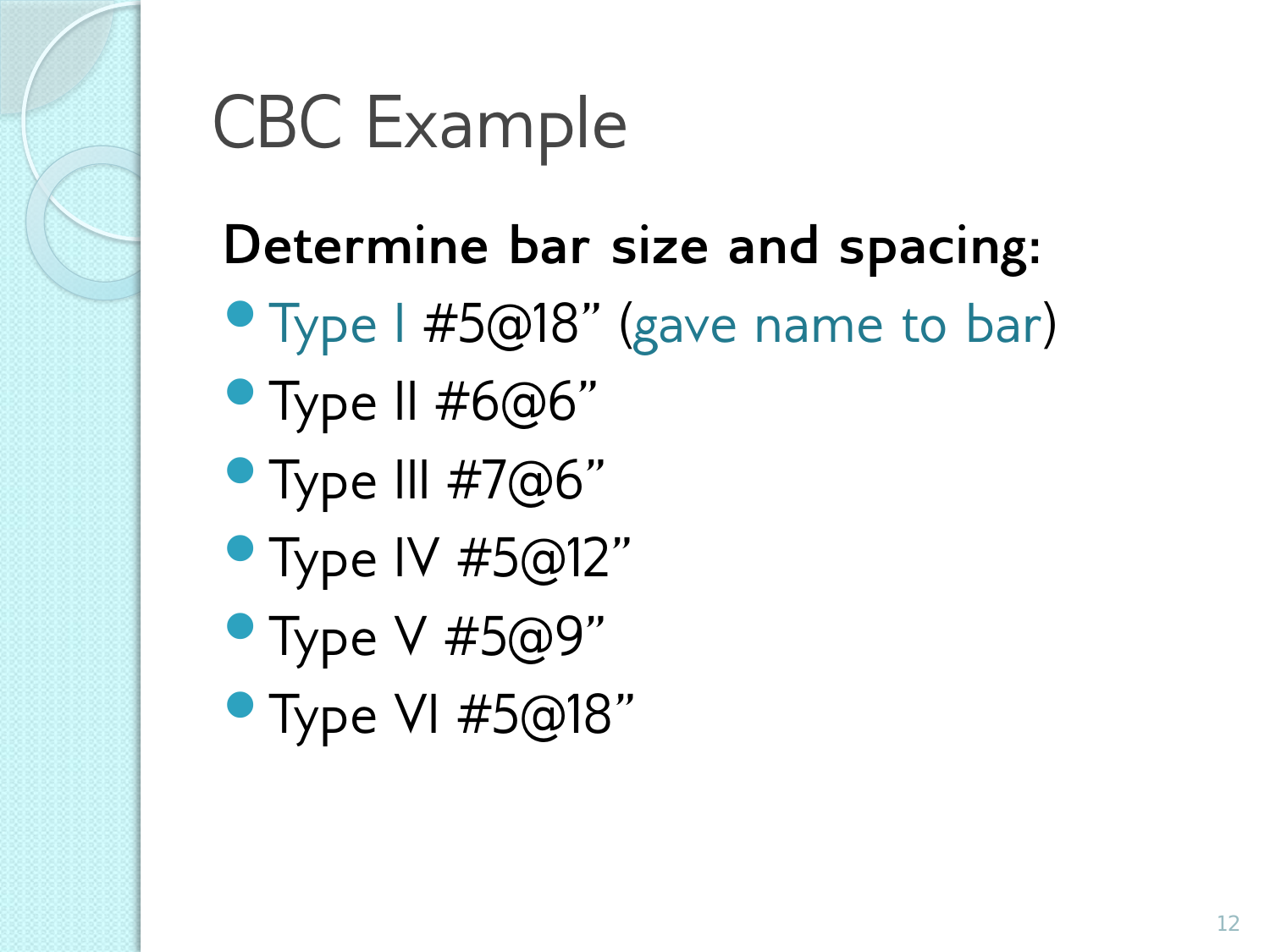

# CBC Example
Determine bar size and spacing:
Type I #5@18” (gave name to bar)
Type II #6@6”
Type III #7@6”
Type IV #5@12”
Type V #5@9”
Type VI #5@18”
12